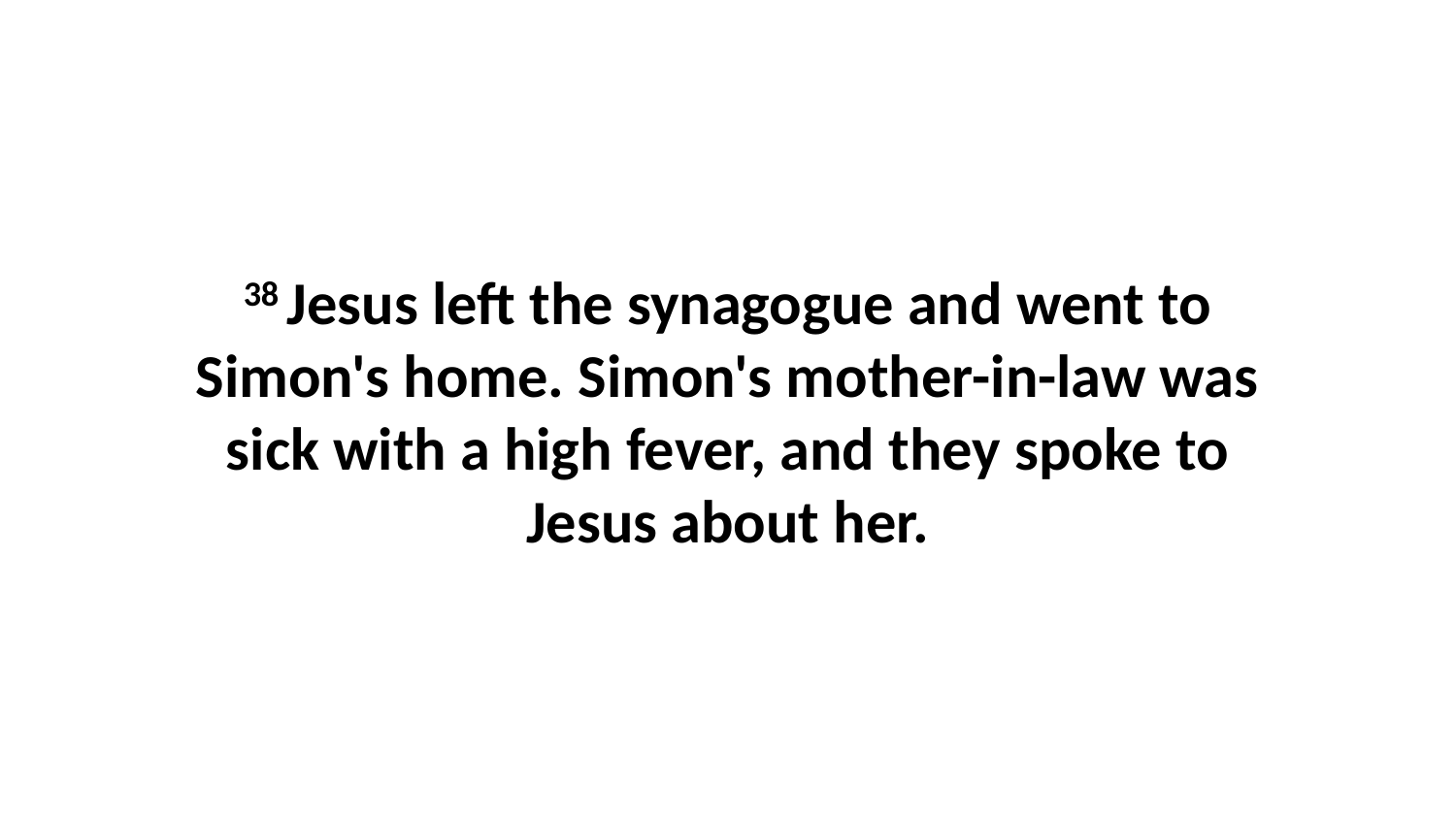

38 Jesus left the synagogue and went to Simon's home. Simon's mother-in-law was sick with a high fever, and they spoke to Jesus about her.